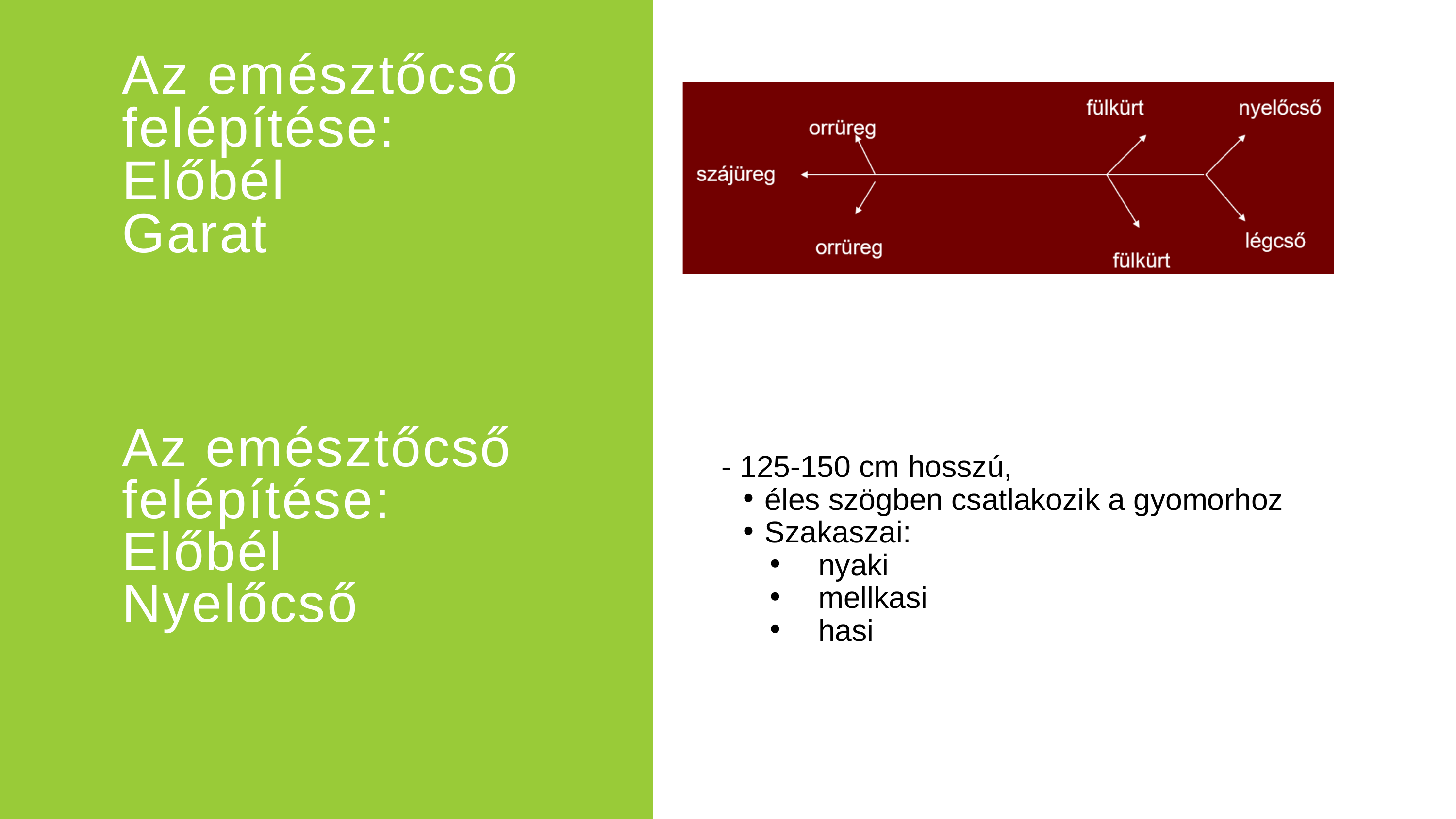

Az emésztőcső felépítése:
Előbél
Garat

Az emésztőcső felépítése:
Előbél
Nyelőcső

- 125-150 cm hosszú,
éles szögben csatlakozik a gyomorhoz
Szakaszai:
nyaki
mellkasi
hasi